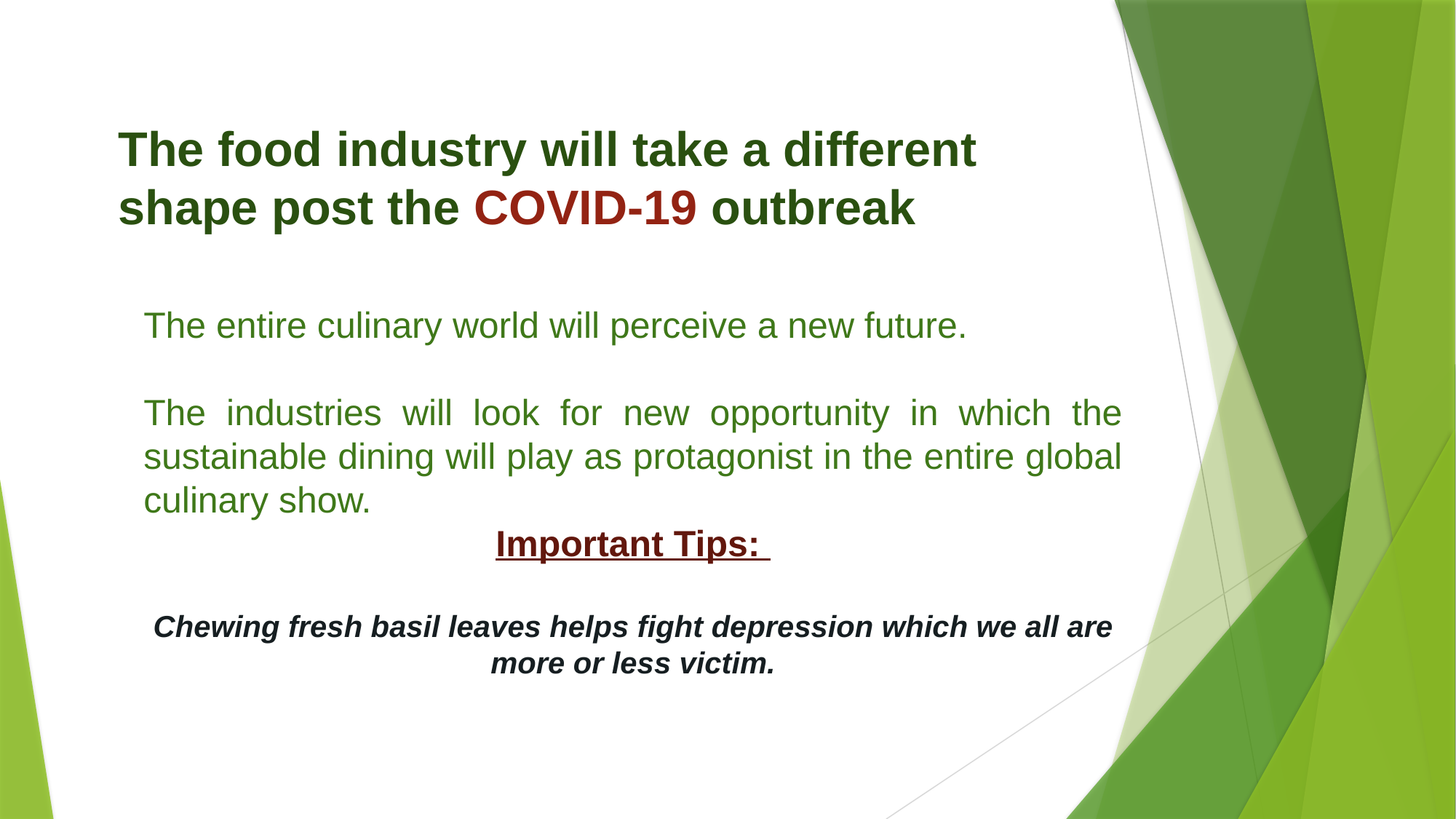

The food industry will take a different shape post the COVID-19 outbreak
The entire culinary world will perceive a new future.

The industries will look for new opportunity in which the sustainable dining will play as protagonist in the entire global culinary show.
Important Tips:

Chewing fresh basil leaves helps fight depression which we all are more or less victim.